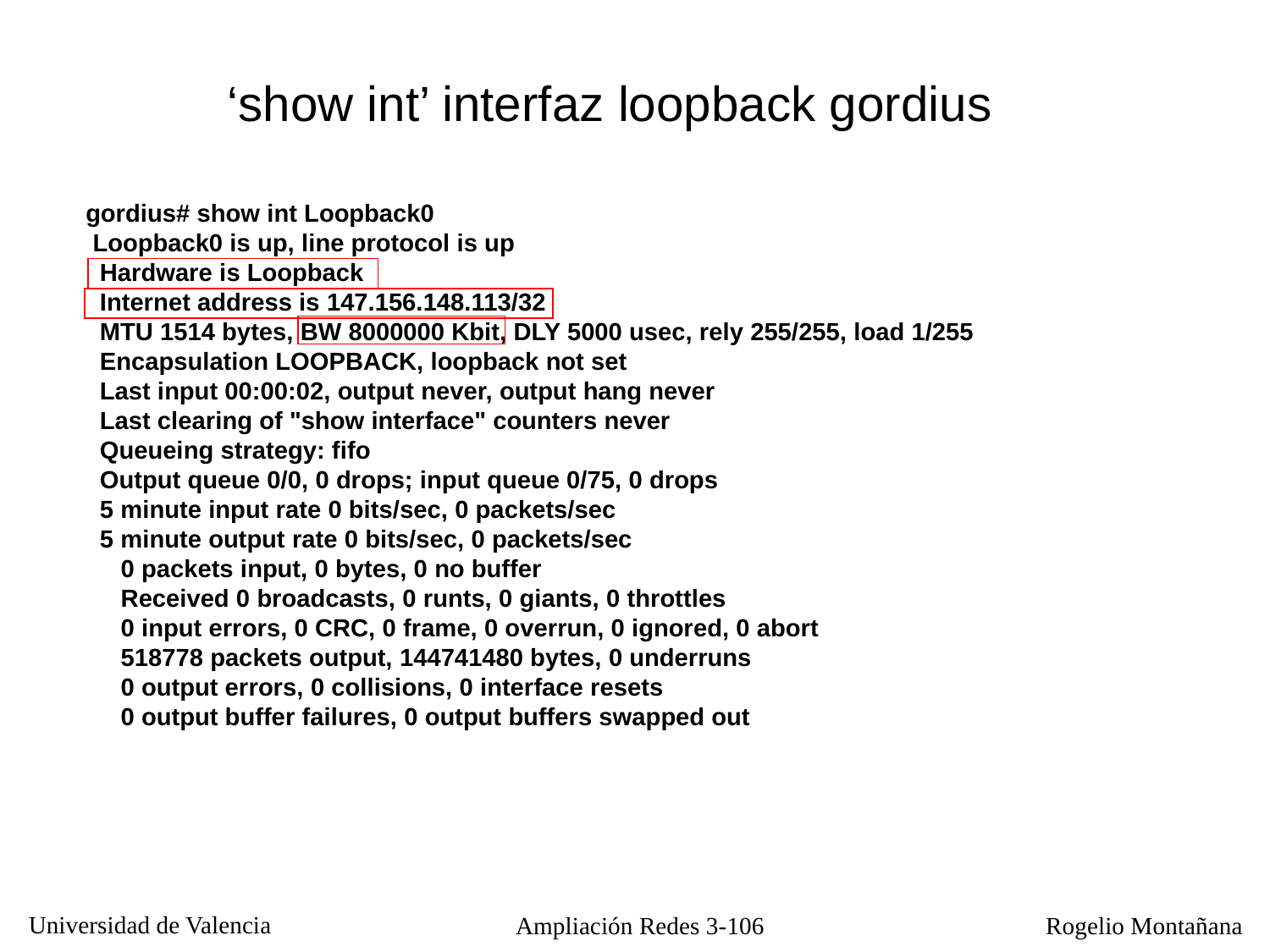

‘show int’ interfaz loopback gordius
gordius# show int Loopback0
 Loopback0 is up, line protocol is up
  Hardware is Loopback
  Internet address is 147.156.148.113/32
  MTU 1514 bytes, BW 8000000 Kbit, DLY 5000 usec, rely 255/255, load 1/255
  Encapsulation LOOPBACK, loopback not set
  Last input 00:00:02, output never, output hang never
  Last clearing of "show interface" counters never
  Queueing strategy: fifo
  Output queue 0/0, 0 drops; input queue 0/75, 0 drops
  5 minute input rate 0 bits/sec, 0 packets/sec
  5 minute output rate 0 bits/sec, 0 packets/sec
     0 packets input, 0 bytes, 0 no buffer
     Received 0 broadcasts, 0 runts, 0 giants, 0 throttles
     0 input errors, 0 CRC, 0 frame, 0 overrun, 0 ignored, 0 abort
     518778 packets output, 144741480 bytes, 0 underruns
     0 output errors, 0 collisions, 0 interface resets
     0 output buffer failures, 0 output buffers swapped out

Ampliación Redes 3-106